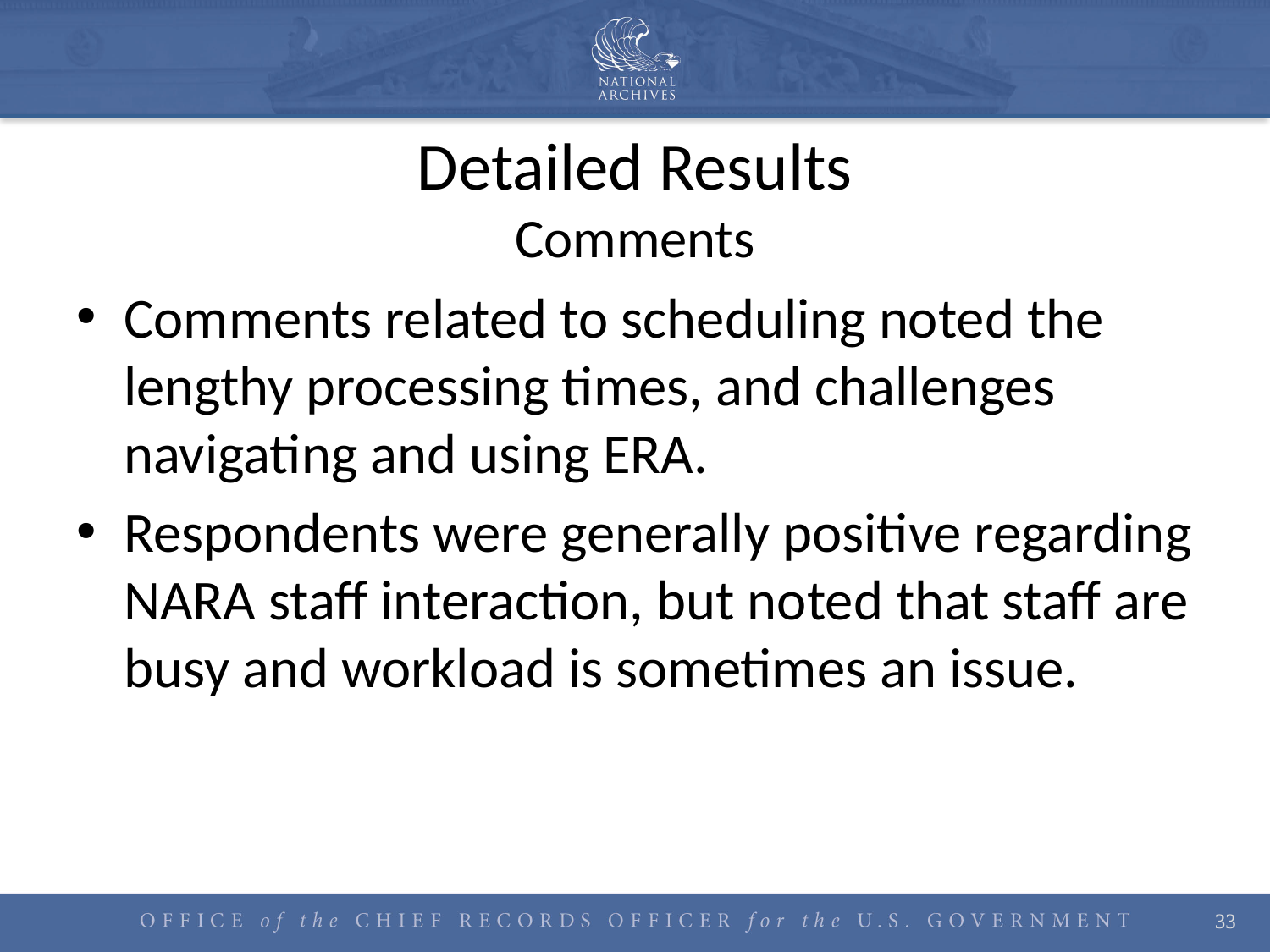

# Detailed Results Comments
Comments related to scheduling noted the lengthy processing times, and challenges navigating and using ERA.
Respondents were generally positive regarding NARA staff interaction, but noted that staff are busy and workload is sometimes an issue.
33